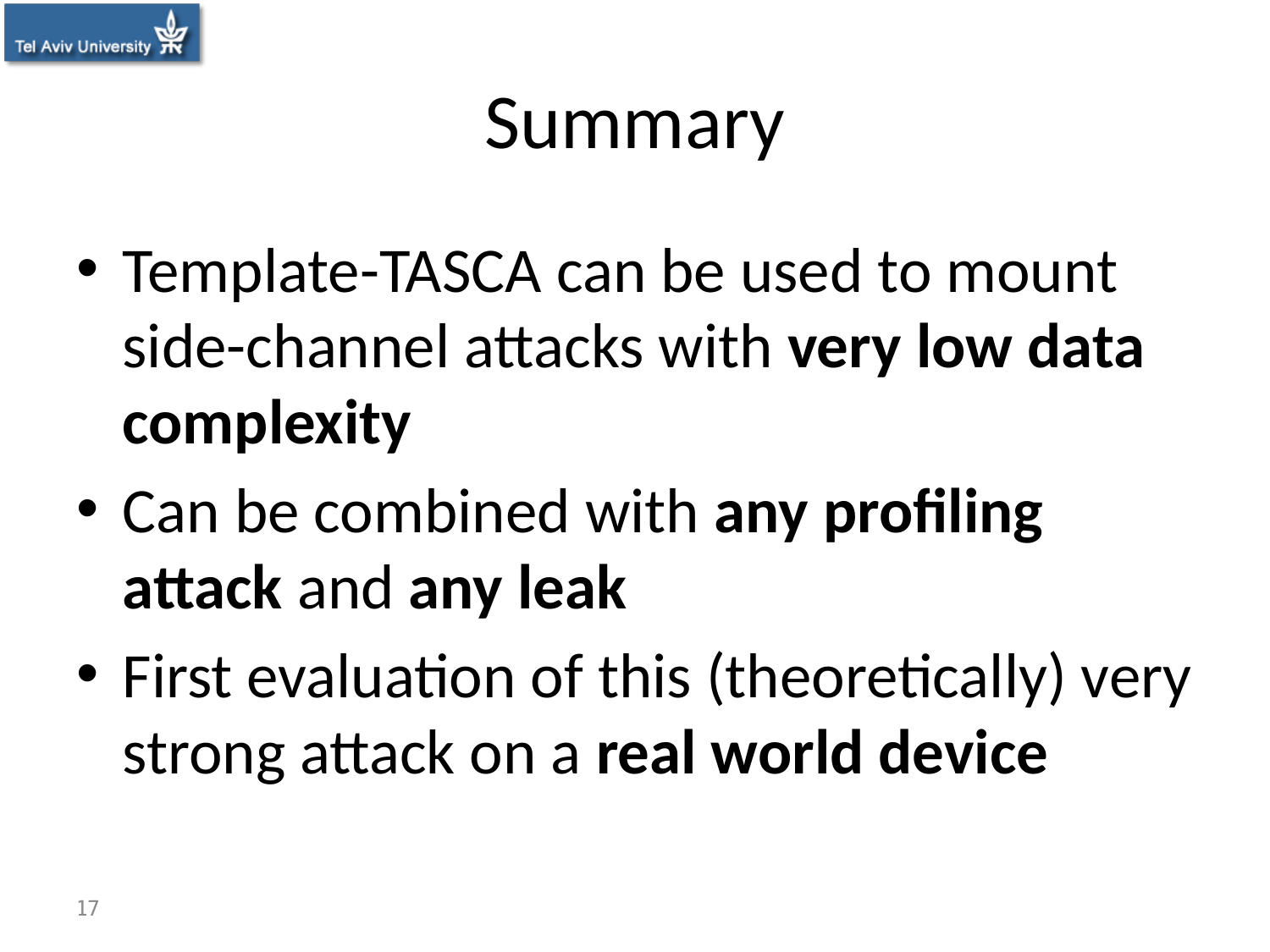

# Summary
Template-TASCA can be used to mount side-channel attacks with very low data complexity
Can be combined with any profiling attack and any leak
First evaluation of this (theoretically) very strong attack on a real world device
17